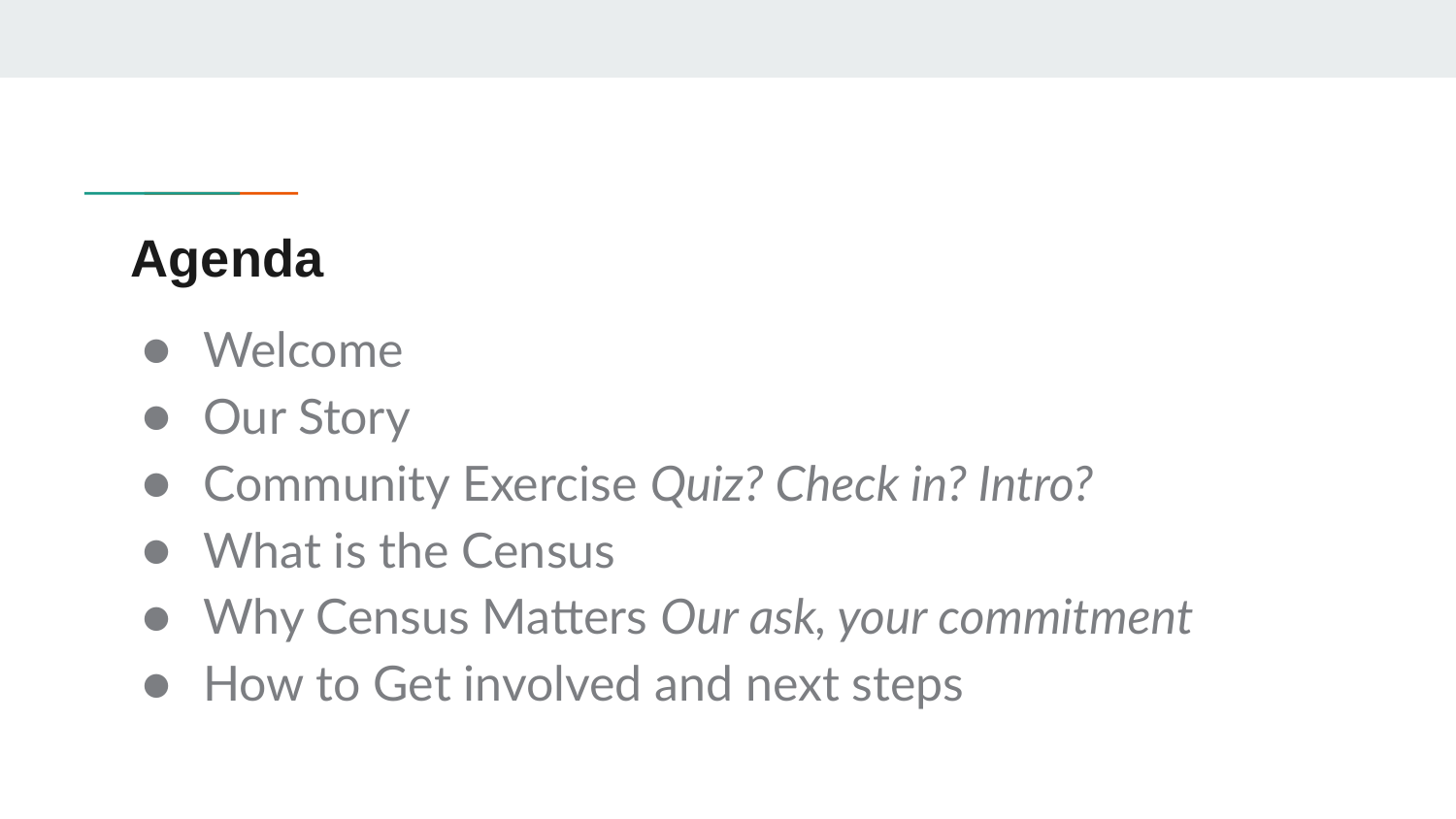

# Agenda
Welcome
Our Story
Community Exercise Quiz? Check in? Intro?
What is the Census
Why Census Matters Our ask, your commitment
How to Get involved and next steps